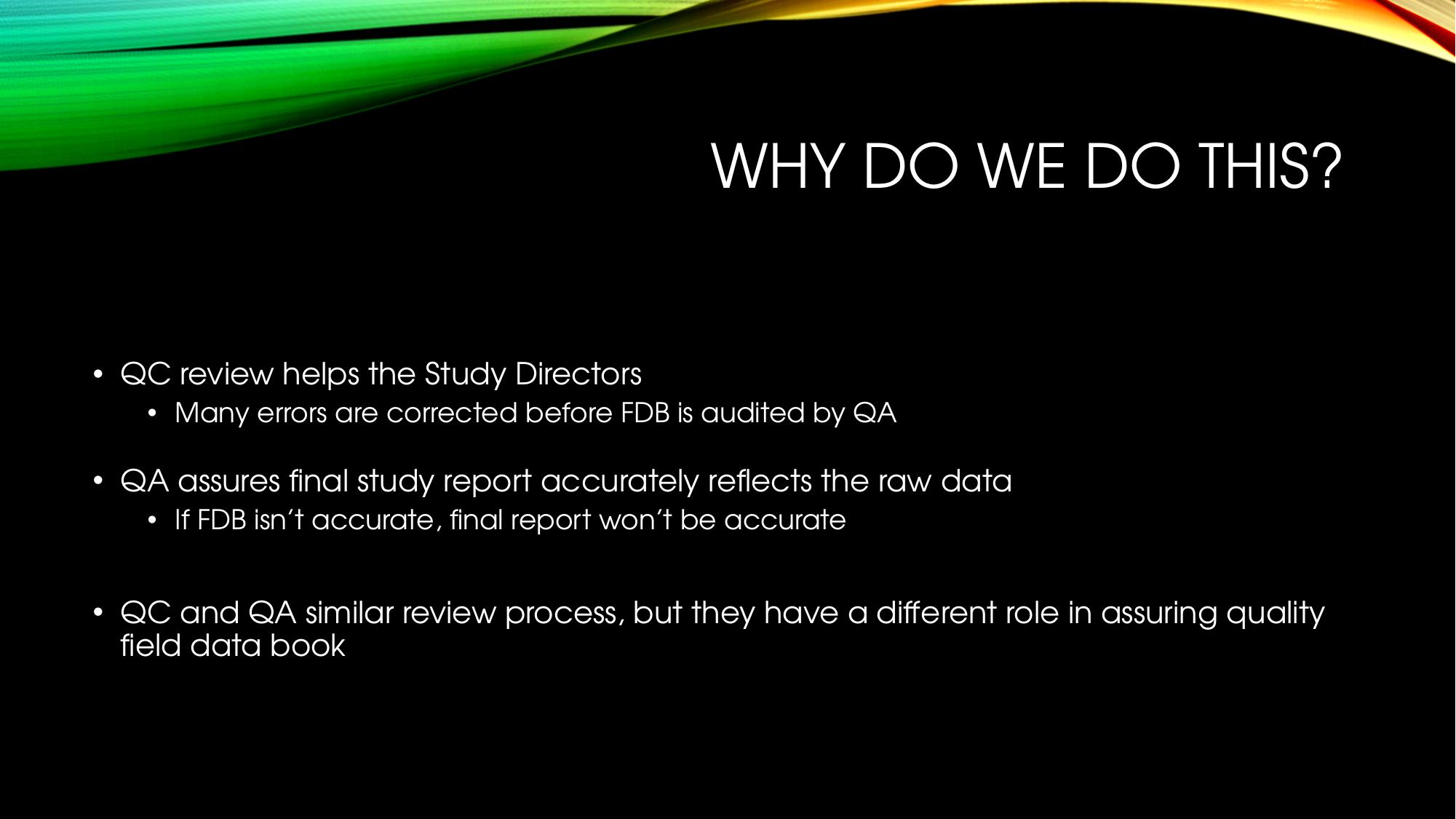

# Why do we do This?

QC review helps the Study Directors
Many errors are corrected before FDB is audited by QA
QA assures final study report accurately reflects the raw data
If FDB isn’t accurate, final report won’t be accurate

QC and QA similar review process, but they have a different role in assuring quality field data book